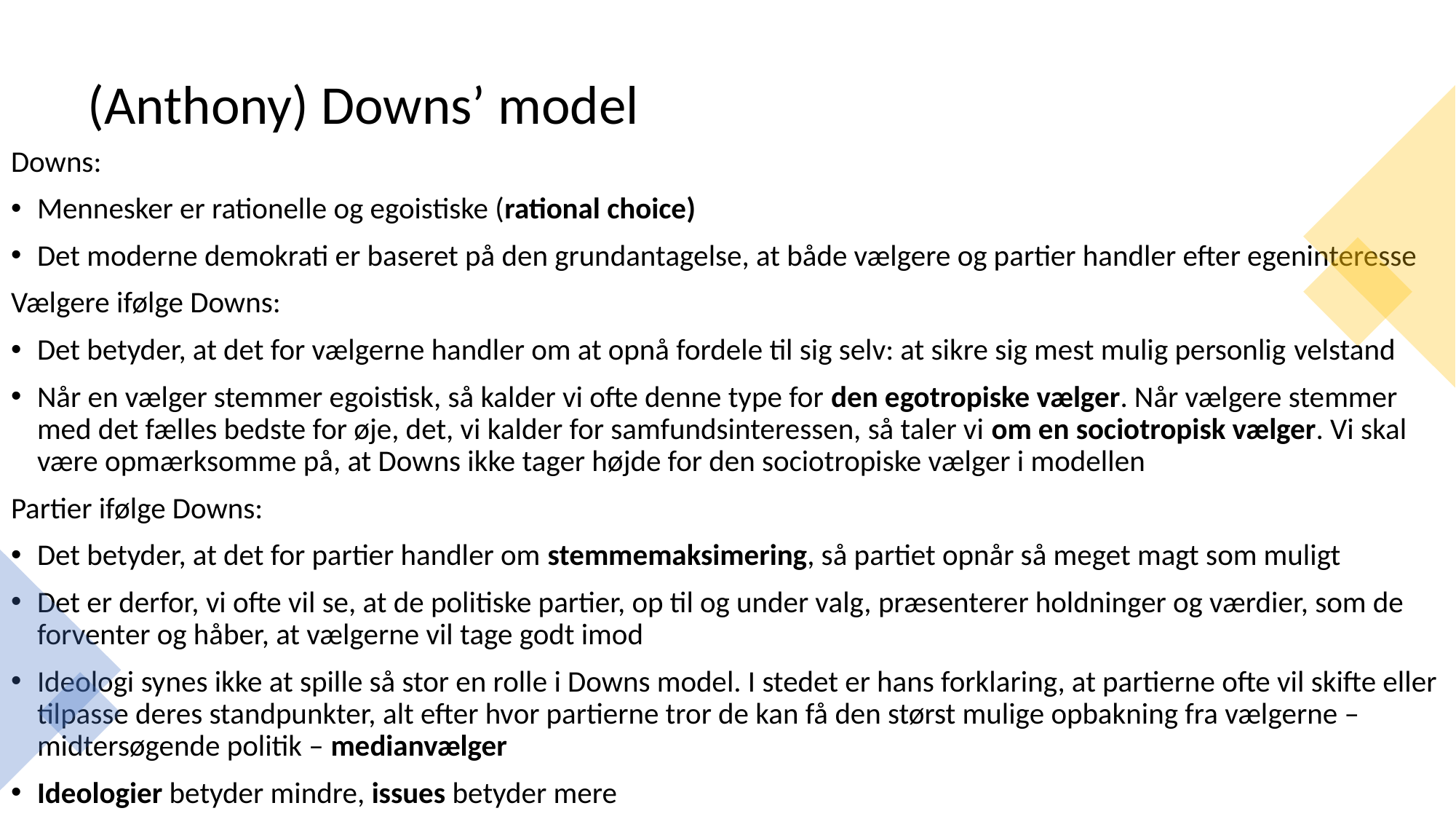

# (Anthony) Downs’ model
Downs:
Mennesker er rationelle og egoistiske (rational choice)
Det moderne demokrati er baseret på den grundantagelse, at både vælgere og partier handler efter egeninteresse
Vælgere ifølge Downs:
Det betyder, at det for vælgerne handler om at opnå fordele til sig selv: at sikre sig mest mulig personlig velstand
Når en vælger stemmer egoistisk, så kalder vi ofte denne type for den egotropiske vælger. Når vælgere stemmer med det fælles bedste for øje, det, vi kalder for samfundsinteressen, så taler vi om en sociotropisk vælger. Vi skal være opmærksomme på, at Downs ikke tager højde for den sociotropiske vælger i modellen
Partier ifølge Downs:
Det betyder, at det for partier handler om stemmemaksimering, så partiet opnår så meget magt som muligt
Det er derfor, vi ofte vil se, at de politiske partier, op til og under valg, præsenterer holdninger og værdier, som de forventer og håber, at vælgerne vil tage godt imod
Ideologi synes ikke at spille så stor en rolle i Downs model. I stedet er hans forklaring, at partierne ofte vil skifte eller tilpasse deres standpunkter, alt efter hvor partierne tror de kan få den størst mulige opbakning fra vælgerne – midtersøgende politik – medianvælger
Ideologier betyder mindre, issues betyder mere